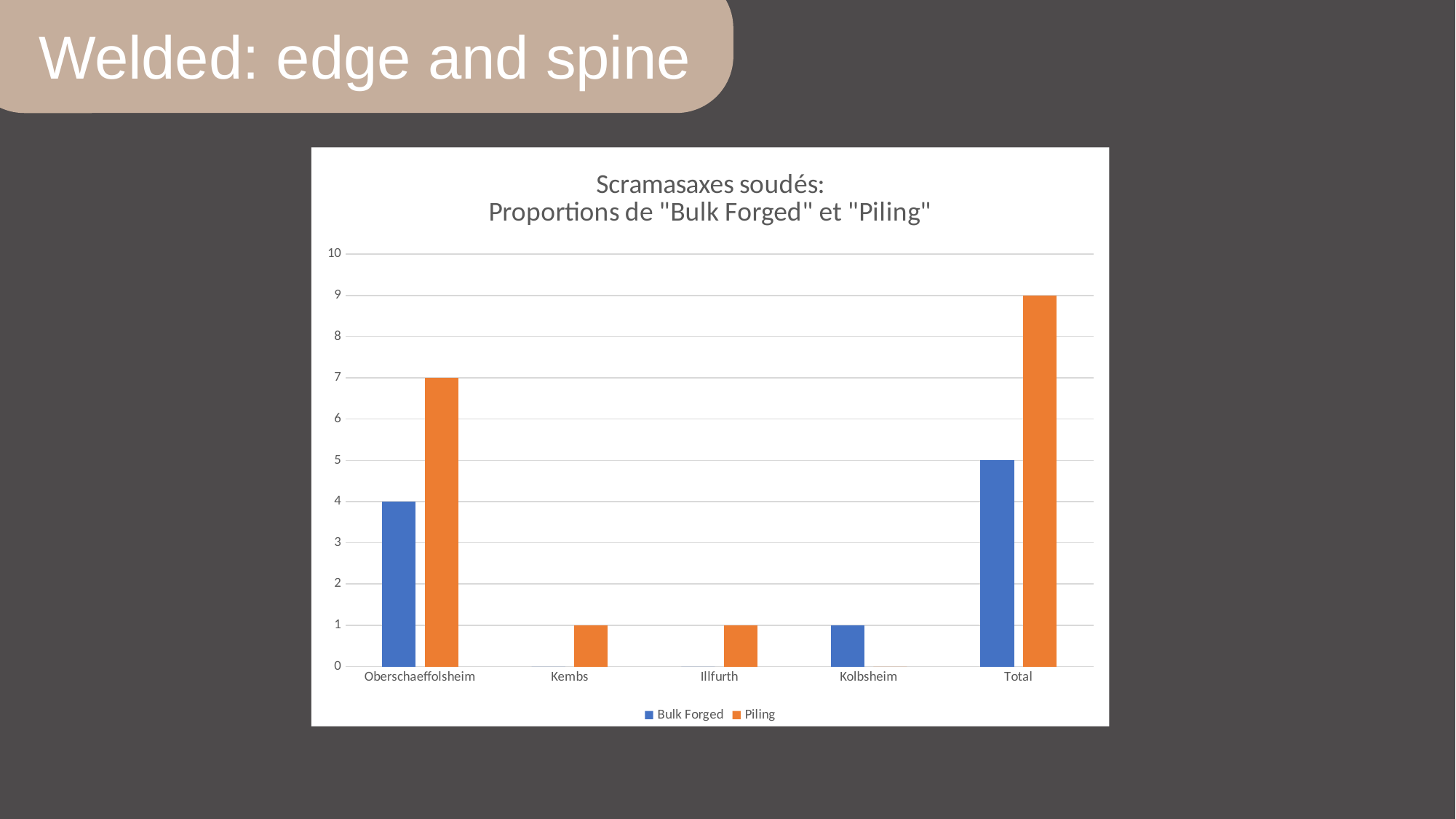

Welded: edge and spine

### Chart: Scramasaxes soudés:
Proportions de "Bulk Forged" et "Piling"

| Category | Bulk Forged | Piling |
|---|---|---|
| Oberschaeffolsheim | 4.0 | 7.0 |
| Kembs | 0.0 | 1.0 |
| Illfurth | 0.0 | 1.0 |
| Kolbsheim | 1.0 | 0.0 |
| Total | 5.0 | 9.0 |